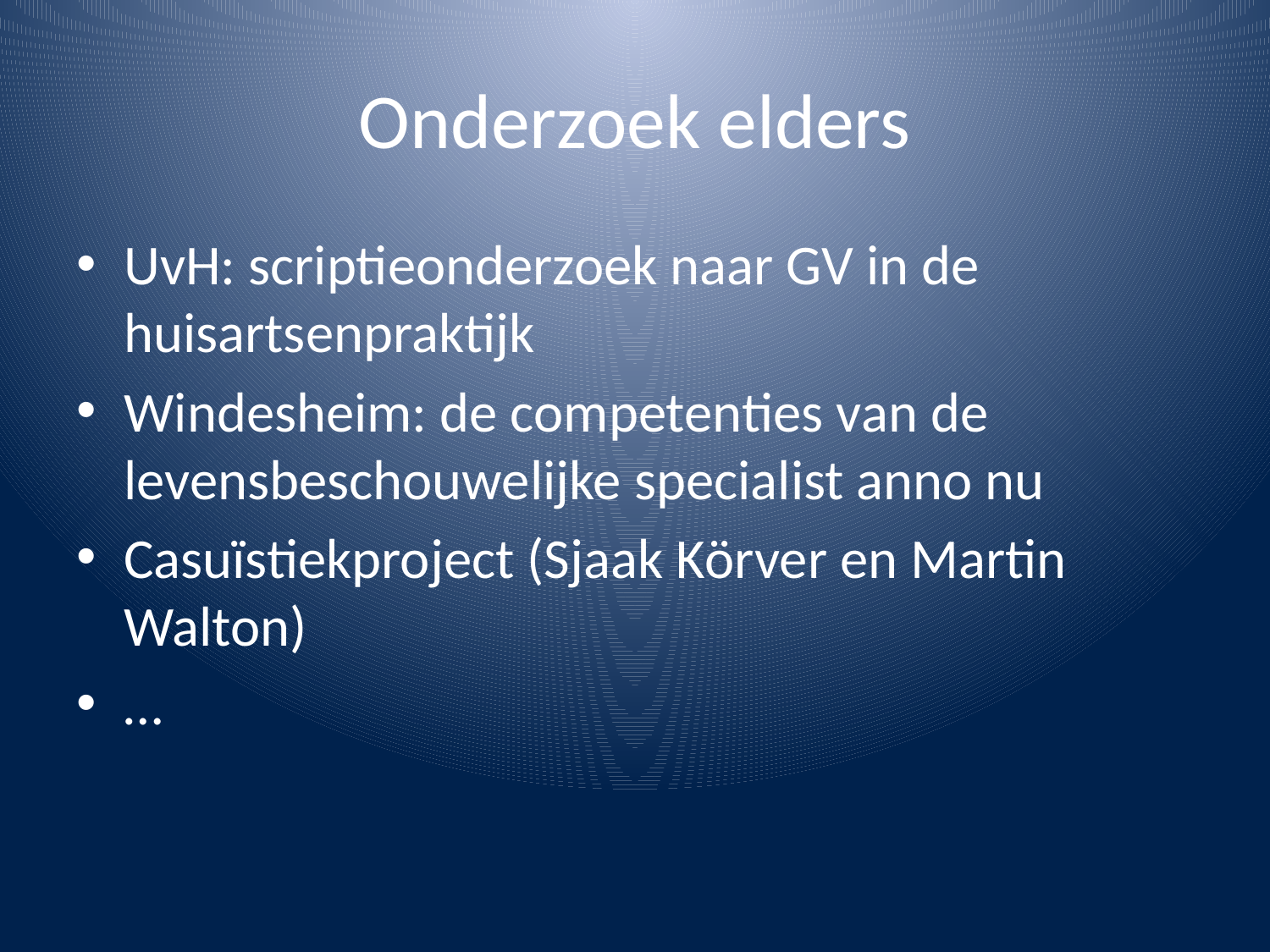

# Onderzoek elders
UvH: scriptieonderzoek naar GV in de huisartsenpraktijk
Windesheim: de competenties van de levensbeschouwelijke specialist anno nu
Casuïstiekproject (Sjaak Körver en Martin Walton)
…